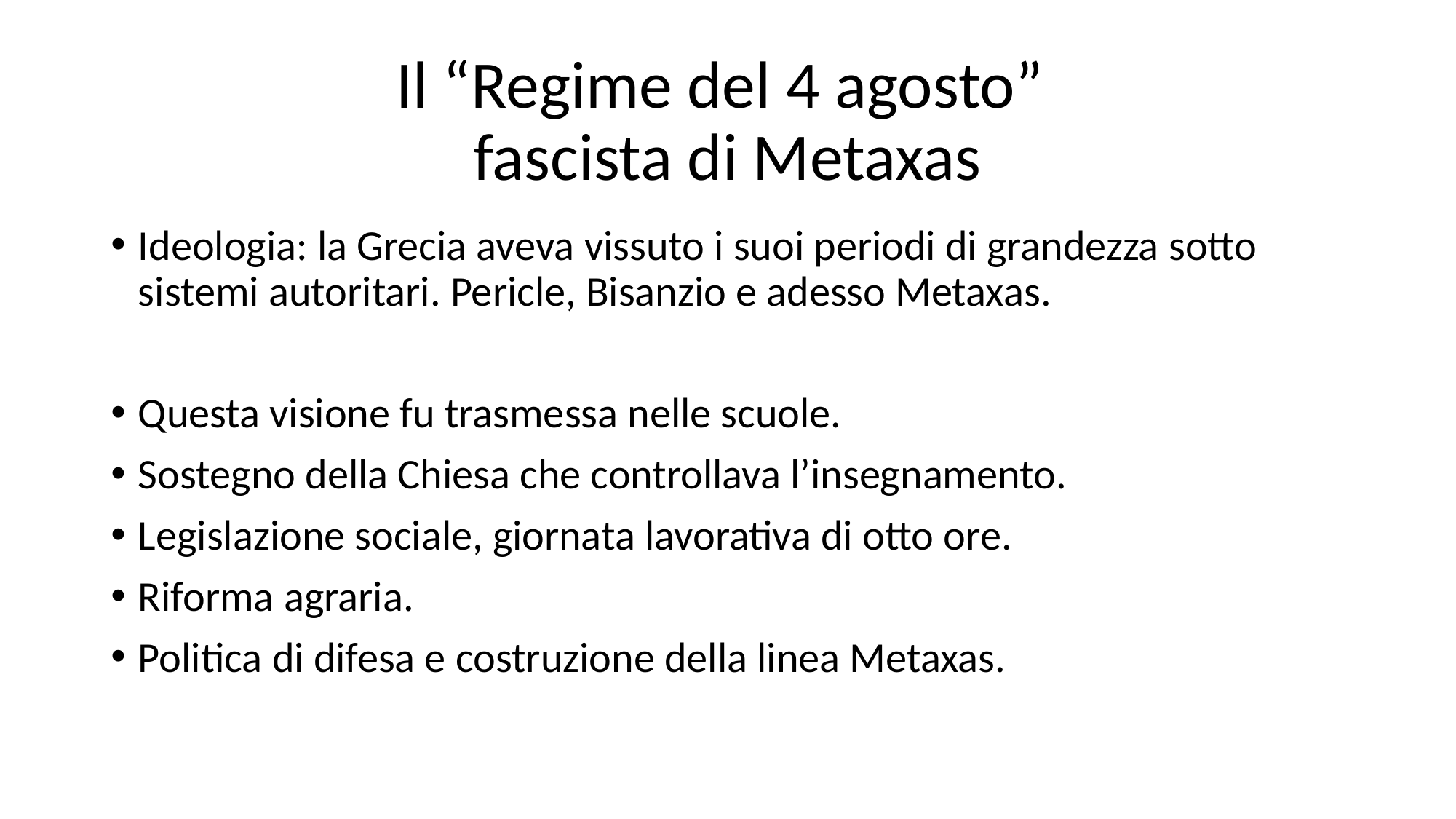

# Il “Regime del 4 agosto” fascista di Metaxas
Ideologia: la Grecia aveva vissuto i suoi periodi di grandezza sotto sistemi autoritari. Pericle, Bisanzio e adesso Metaxas.

Questa visione fu trasmessa nelle scuole.
Sostegno della Chiesa che controllava l’insegnamento.
Legislazione sociale, giornata lavorativa di otto ore.
Riforma agraria.
Politica di difesa e costruzione della linea Metaxas.